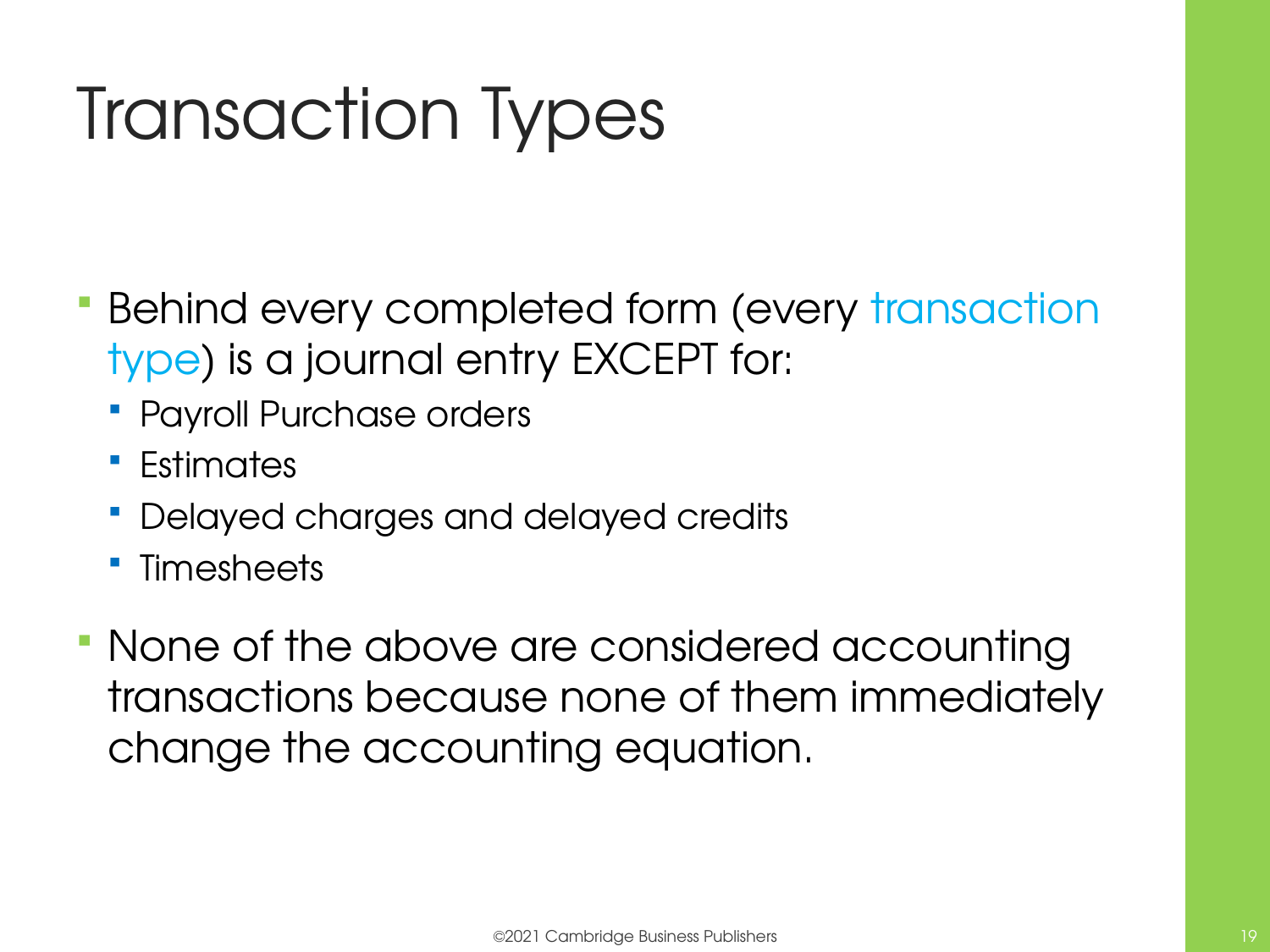

# Transaction Types
Behind every completed form (every transaction type) is a journal entry EXCEPT for:
Payroll Purchase orders
Estimates
Delayed charges and delayed credits
Timesheets
None of the above are considered accounting transactions because none of them immediately change the accounting equation.
19
©2021 Cambridge Business Publishers